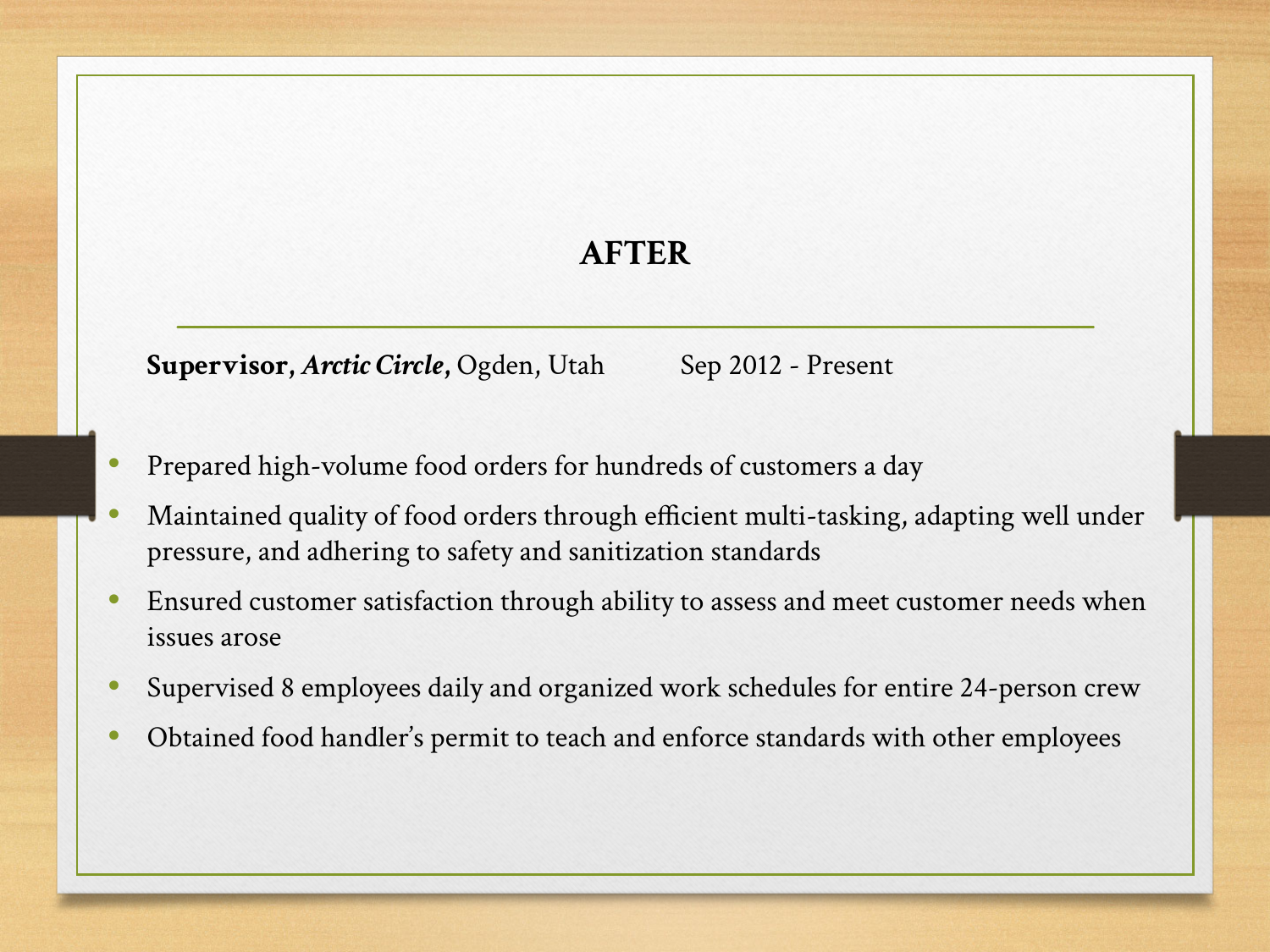

AFTER

	Supervisor, Arctic Circle, Ogden, Utah					Sep 2012 - Present

Prepared high-volume food orders for hundreds of customers a day
Maintained quality of food orders through efficient multi-tasking, adapting well under pressure, and adhering to safety and sanitization standards
Ensured customer satisfaction through ability to assess and meet customer needs when issues arose
Supervised 8 employees daily and organized work schedules for entire 24-person crew
Obtained food handler’s permit to teach and enforce standards with other employees